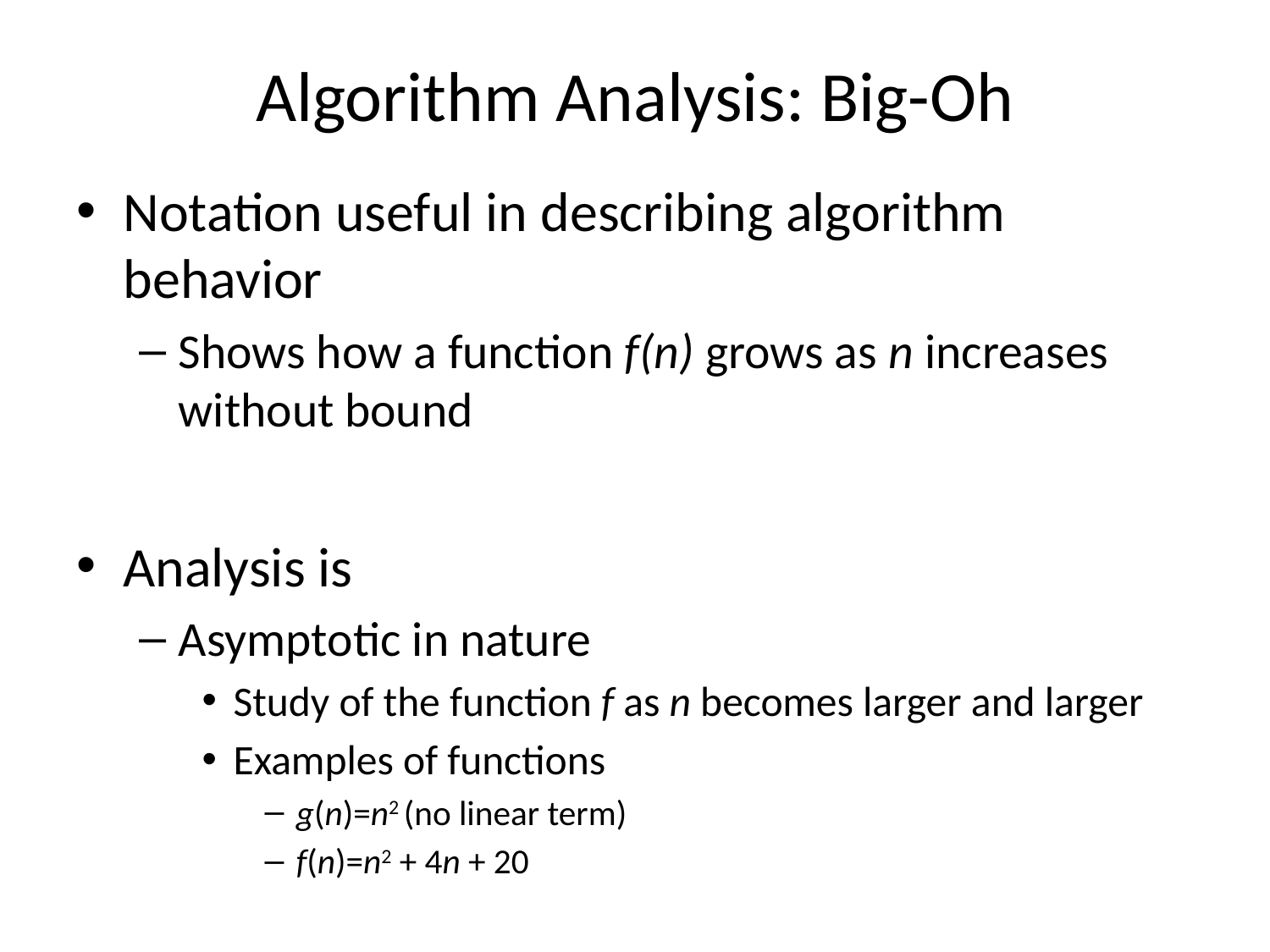

# Algorithm Analysis: Big-Oh
Notation useful in describing algorithm behavior
Shows how a function f(n) grows as n increases without bound

Analysis is
Asymptotic in nature
Study of the function f as n becomes larger and larger
Examples of functions
g(n)=n2 (no linear term)
f(n)=n2 + 4n + 20